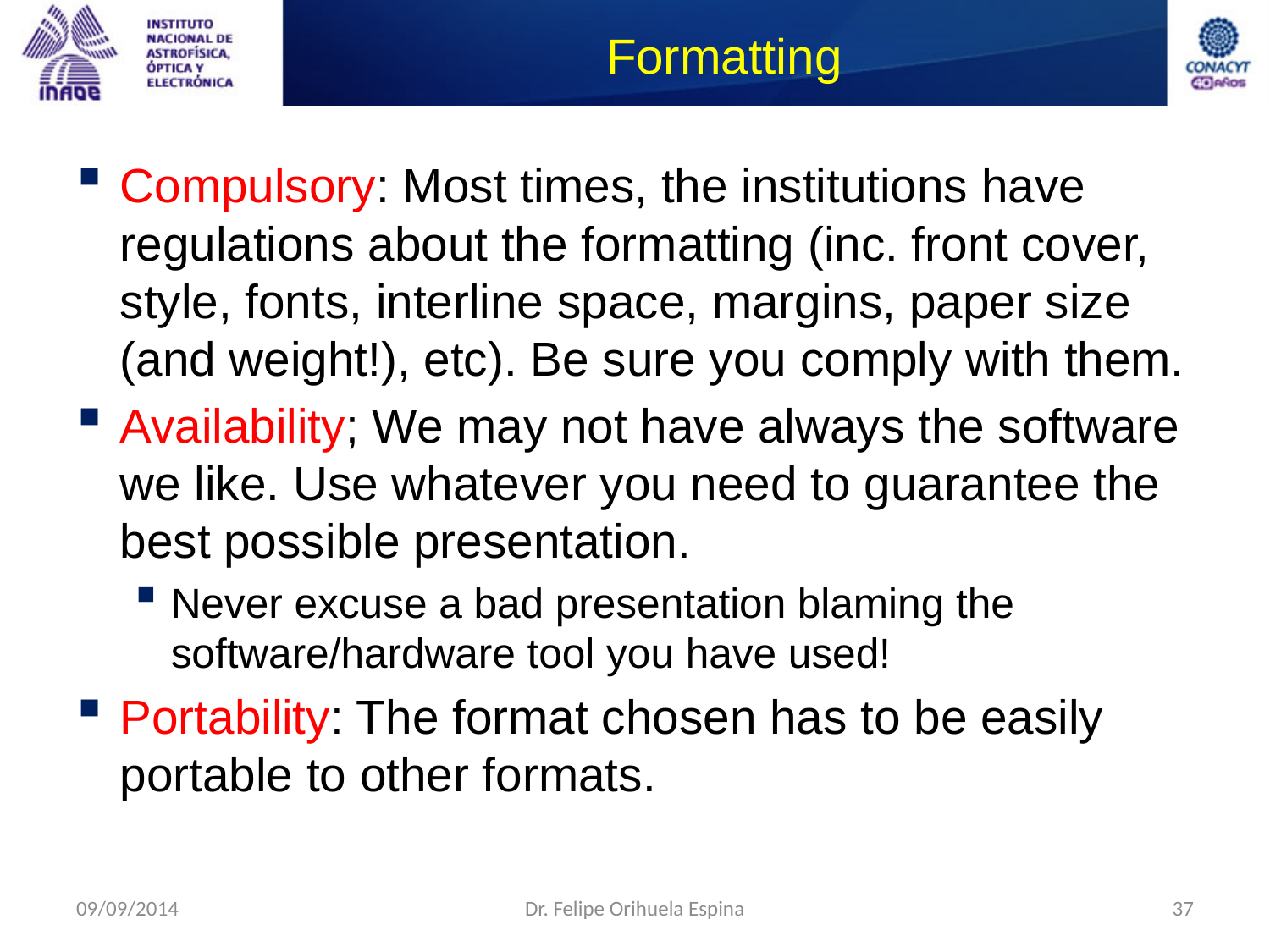

# Formatting
Compulsory: Most times, the institutions have regulations about the formatting (inc. front cover, style, fonts, interline space, margins, paper size (and weight!), etc). Be sure you comply with them.
Availability; We may not have always the software we like. Use whatever you need to guarantee the best possible presentation.
Never excuse a bad presentation blaming the software/hardware tool you have used!
Portability: The format chosen has to be easily portable to other formats.
09/09/2014
Dr. Felipe Orihuela Espina
37